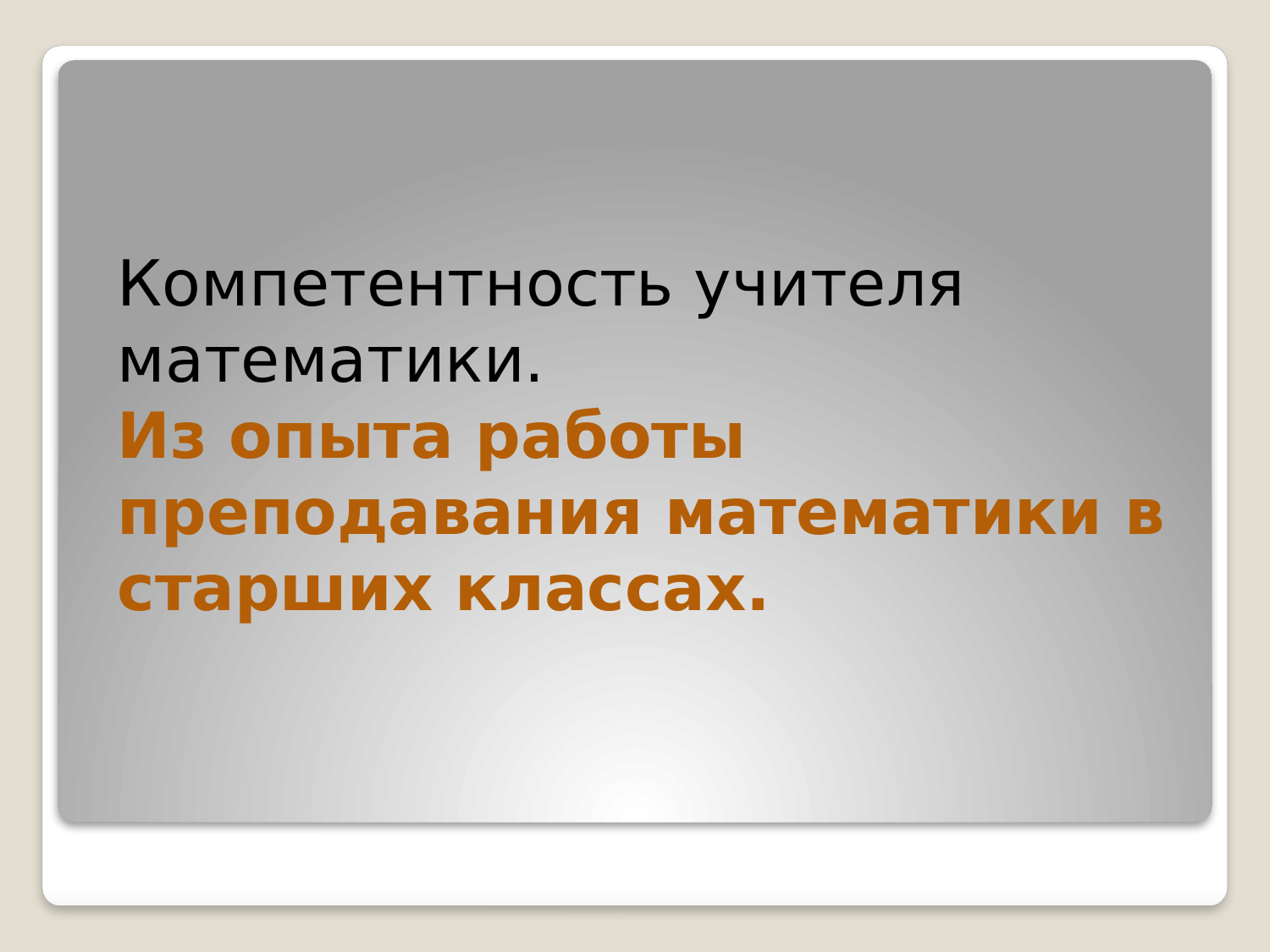

# Компетентность учителя математики. Из опыта работы преподавания математики в старших классах.